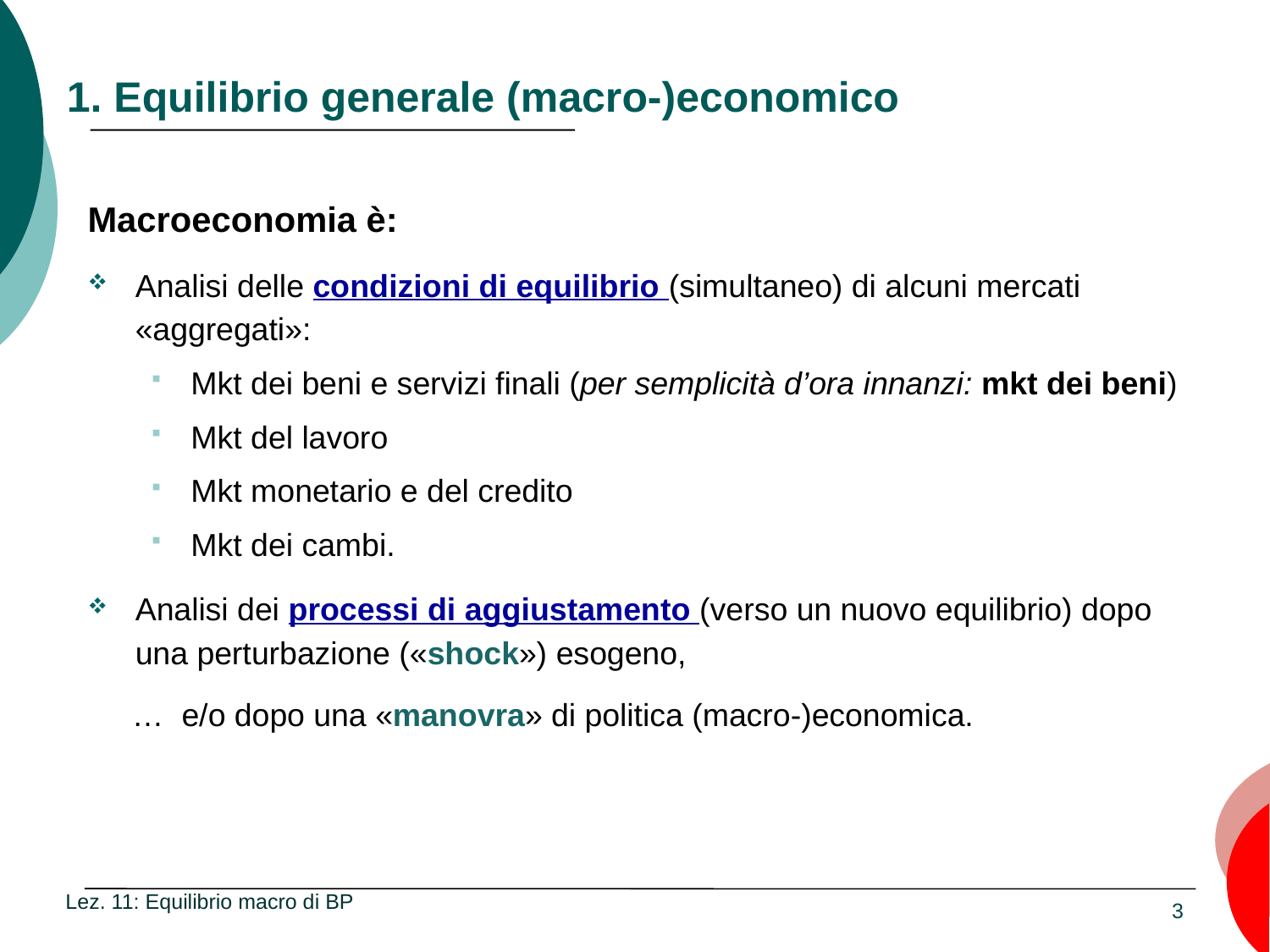

# 1. Equilibrio generale (macro-)economico
Macroeconomia è:
Analisi delle condizioni di equilibrio (simultaneo) di alcuni mercati «aggregati»:
Mkt dei beni e servizi finali (per semplicità d’ora innanzi: mkt dei beni)
Mkt del lavoro
Mkt monetario e del credito
Mkt dei cambi.
Analisi dei processi di aggiustamento (verso un nuovo equilibrio) dopo una perturbazione («shock») esogeno,
     …  e/o dopo una «manovra» di politica (macro-)economica.
Lez. 11: Equilibrio macro di BP